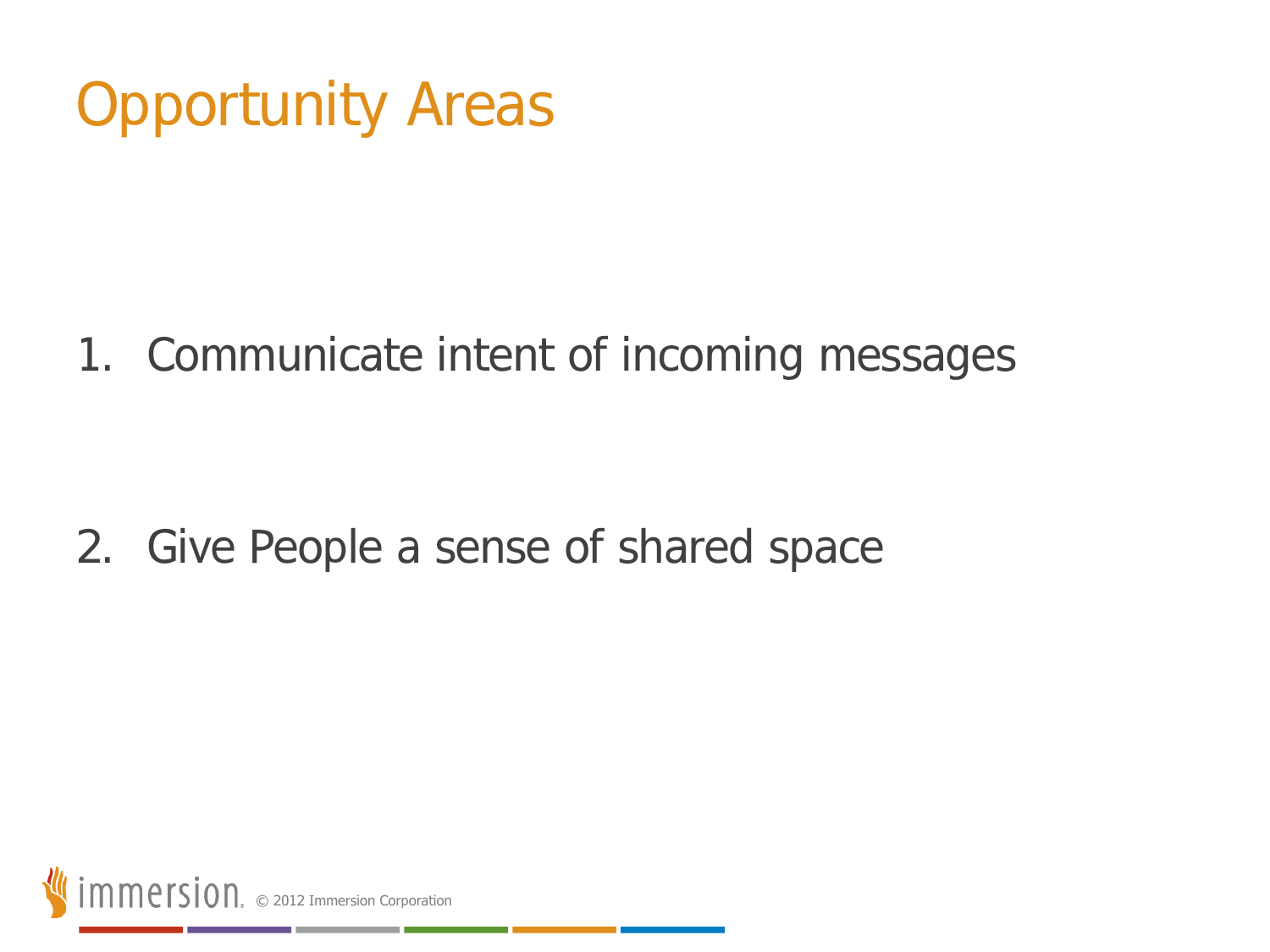

# Opportunity Areas

Communicate intent of incoming messages

Give People a sense of shared space